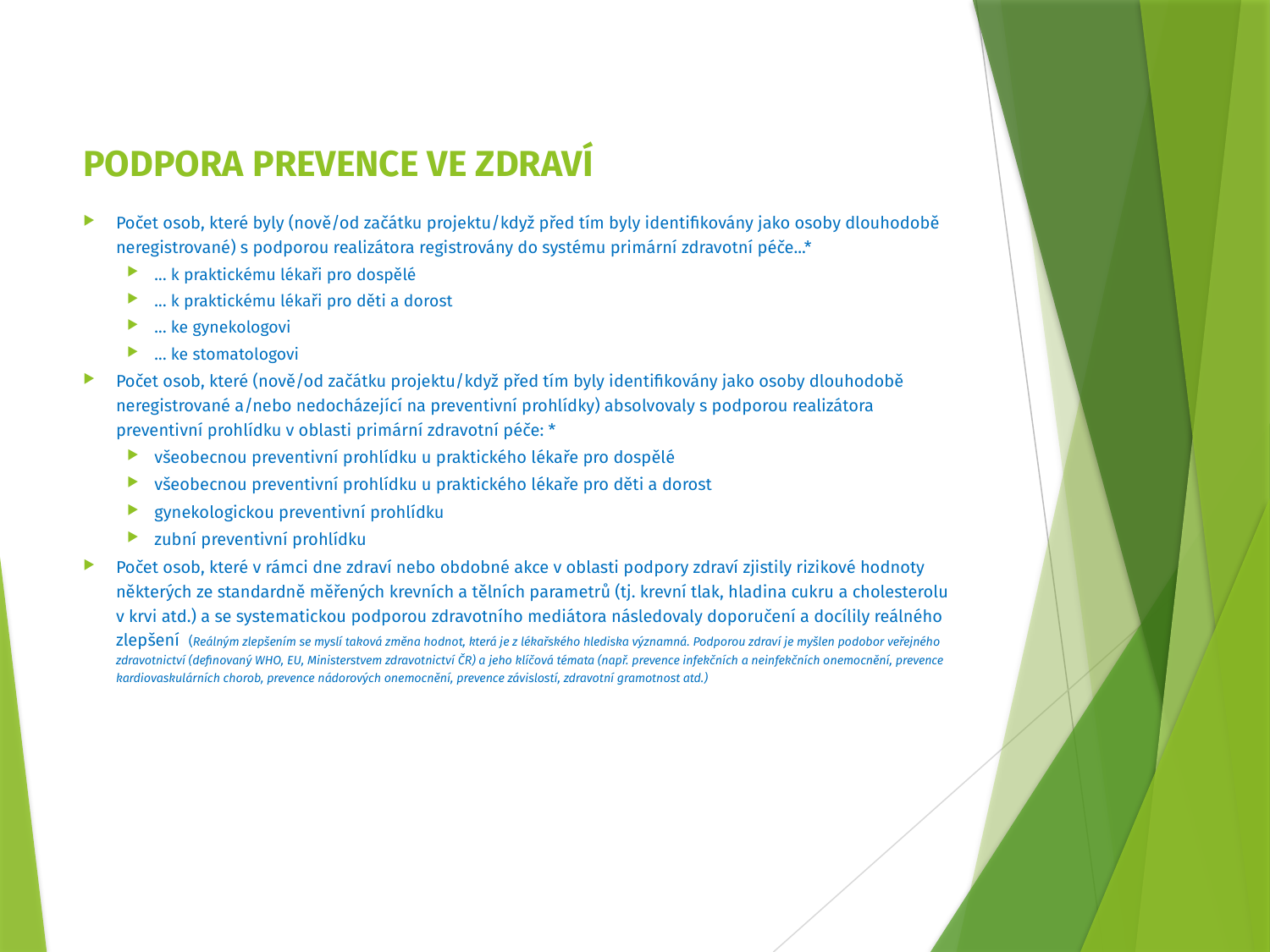

# PODPORA PREVENCE VE ZDRAVÍ
Počet osob, které byly (nově/od začátku projektu/když před tím byly identifikovány jako osoby dlouhodobě neregistrované) s podporou realizátora registrovány do systému primární zdravotní péče...*
... k praktickému lékaři pro dospělé
... k praktickému lékaři pro děti a dorost
... ke gynekologovi
... ke stomatologovi
Počet osob, které (nově/od začátku projektu/když před tím byly identifikovány jako osoby dlouhodobě neregistrované a/nebo nedocházející na preventivní prohlídky) absolvovaly s podporou realizátora preventivní prohlídku v oblasti primární zdravotní péče: *
všeobecnou preventivní prohlídku u praktického lékaře pro dospělé
všeobecnou preventivní prohlídku u praktického lékaře pro děti a dorost
gynekologickou preventivní prohlídku
zubní preventivní prohlídku
Počet osob, které v rámci dne zdraví nebo obdobné akce v oblasti podpory zdraví zjistily rizikové hodnoty některých ze standardně měřených krevních a tělních parametrů (tj. krevní tlak, hladina cukru a cholesterolu v krvi atd.) a se systematickou podporou zdravotního mediátora následovaly doporučení a docílily reálného zlepšení  (Reálným zlepšením se myslí taková změna hodnot, která je z lékařského hlediska významná. Podporou zdraví je myšlen podobor veřejného zdravotnictví (definovaný WHO, EU, Ministerstvem zdravotnictví ČR) a jeho klíčová témata (např. prevence infekčních a neinfekčních onemocnění, prevence kardiovaskulárních chorob, prevence nádorových onemocnění, prevence závislostí, zdravotní gramotnost atd.)